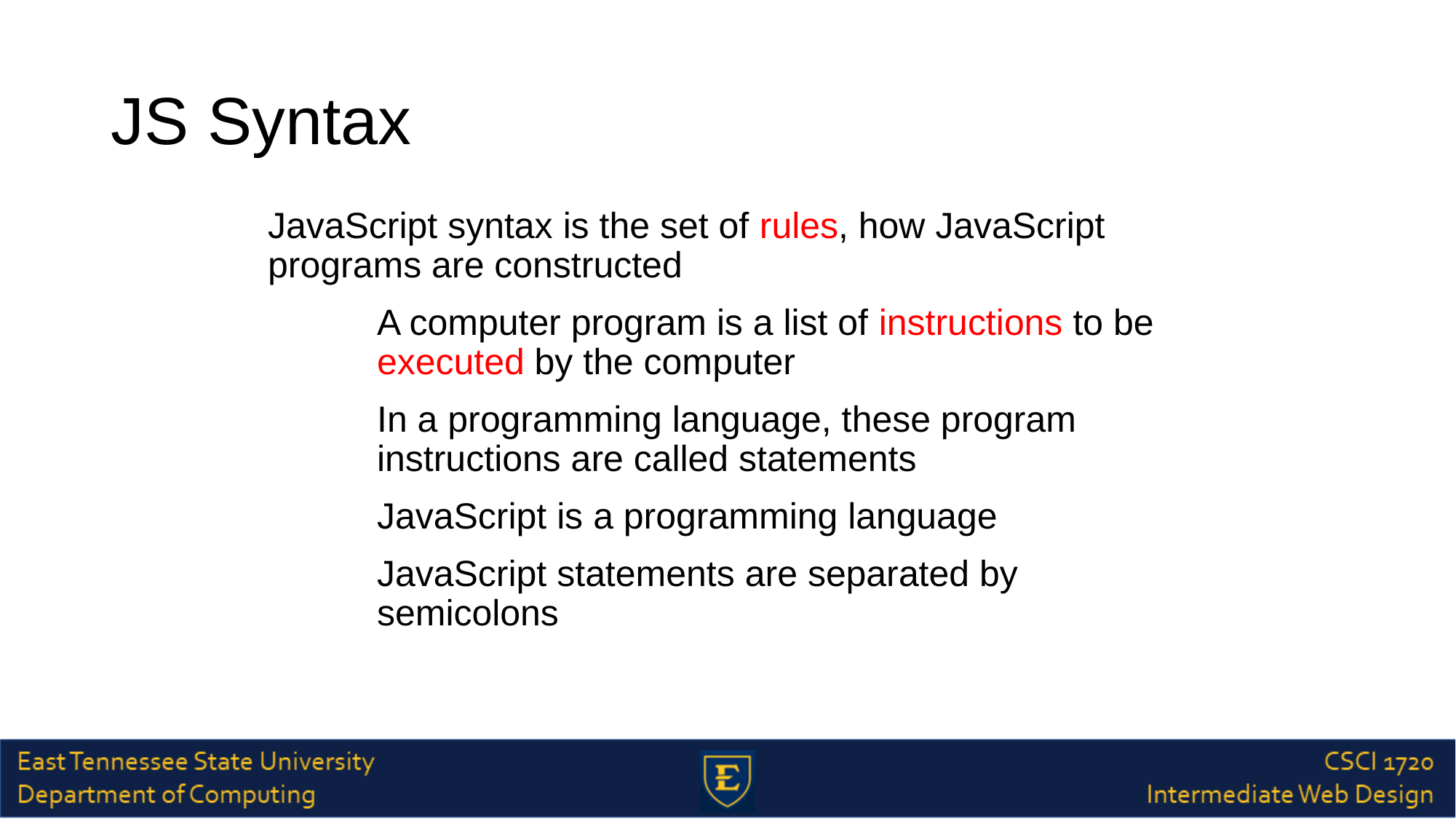

# JS Syntax
JavaScript syntax is the set of rules, how JavaScript programs are constructed
A computer program is a list of instructions to be executed by the computer
In a programming language, these program instructions are called statements
JavaScript is a programming language
JavaScript statements are separated by semicolons